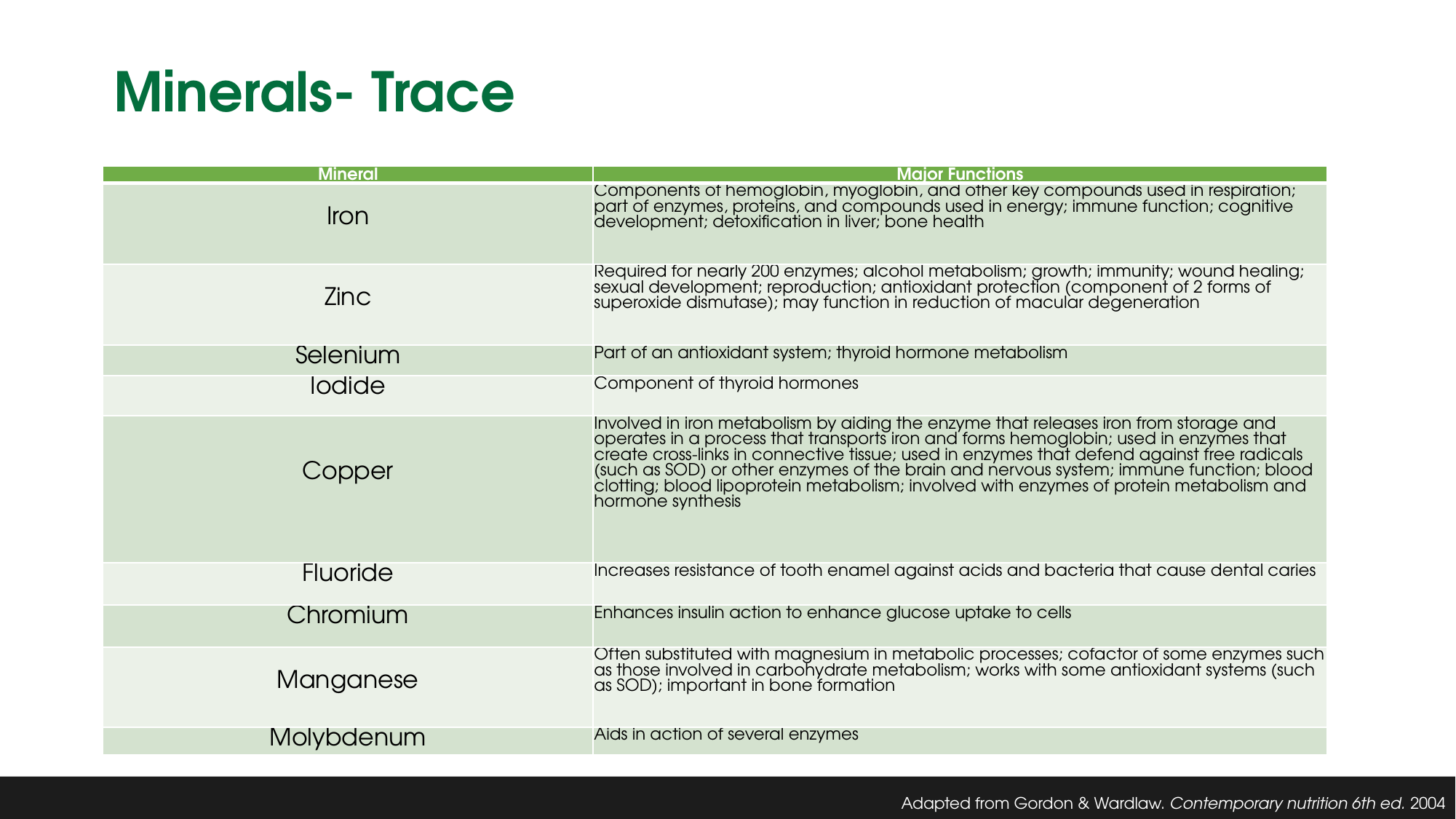

# Minerals- Trace
| Mineral | Major Functions |
| --- | --- |
| Iron | Components of hemoglobin, myoglobin, and other key compounds used in respiration; part of enzymes, proteins, and compounds used in energy; immune function; cognitive development; detoxification in liver; bone health |
| Zinc | Required for nearly 200 enzymes; alcohol metabolism; growth; immunity; wound healing; sexual development; reproduction; antioxidant protection (component of 2 forms of superoxide dismutase); may function in reduction of macular degeneration |
| Selenium | Part of an antioxidant system; thyroid hormone metabolism |
| Iodide | Component of thyroid hormones |
| Copper | Involved in iron metabolism by aiding the enzyme that releases iron from storage and operates in a process that transports iron and forms hemoglobin; used in enzymes that create cross-links in connective tissue; used in enzymes that defend against free radicals (such as SOD) or other enzymes of the brain and nervous system; immune function; blood clotting; blood lipoprotein metabolism; involved with enzymes of protein metabolism and hormone synthesis |
| Fluoride | Increases resistance of tooth enamel against acids and bacteria that cause dental caries |
| Chromium | Enhances insulin action to enhance glucose uptake to cells |
| Manganese | Often substituted with magnesium in metabolic processes; cofactor of some enzymes such as those involved in carbohydrate metabolism; works with some antioxidant systems (such as SOD); important in bone formation |
| Molybdenum | Aids in action of several enzymes |
Adapted from Gordon & Wardlaw. Contemporary nutrition 6th ed. 2004